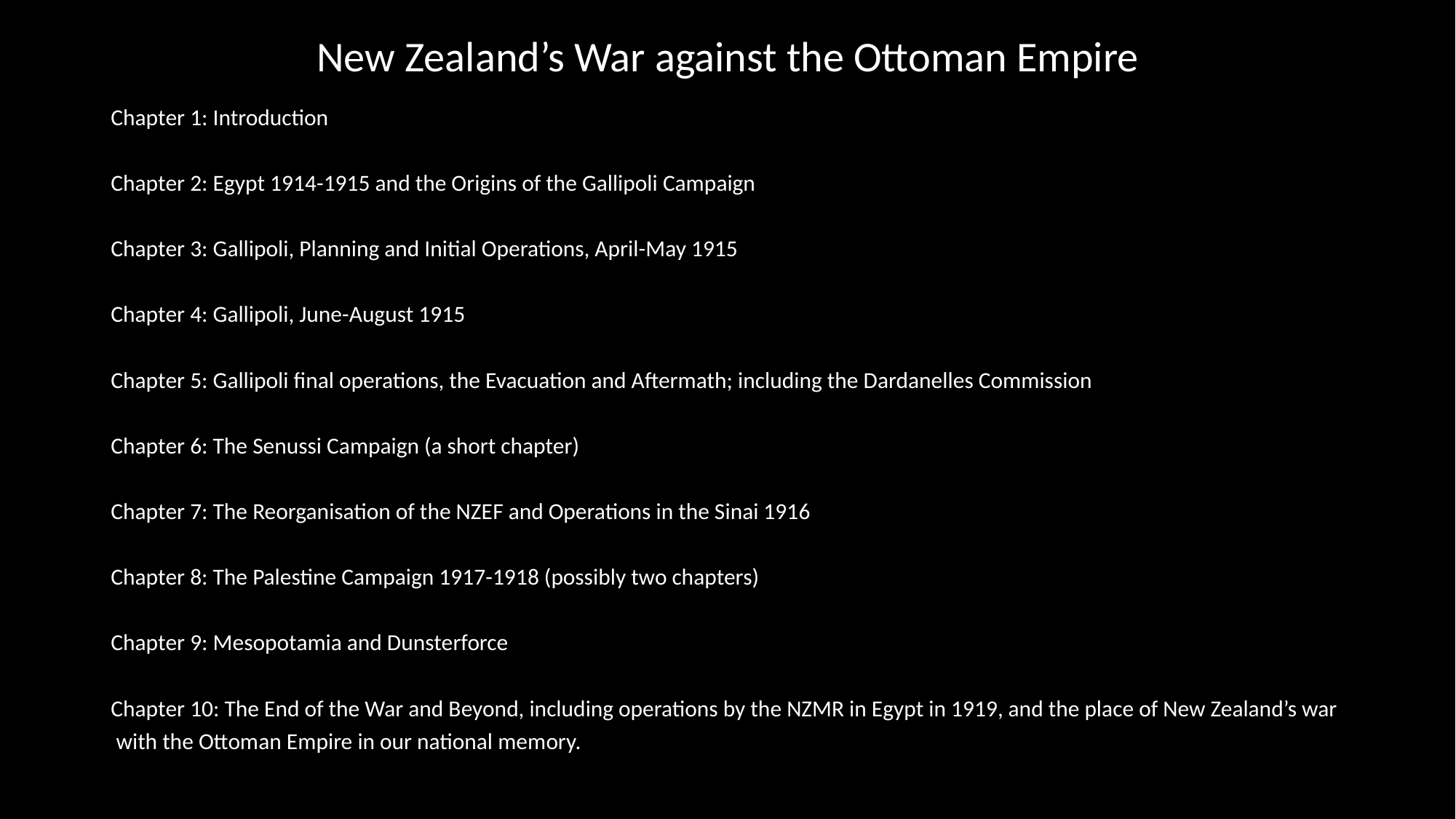

# New Zealand’s War against the Ottoman Empire
Chapter 1: Introduction

Chapter 2: Egypt 1914-1915 and the Origins of the Gallipoli Campaign

Chapter 3: Gallipoli, Planning and Initial Operations, April-May 1915

Chapter 4: Gallipoli, June-August 1915

Chapter 5: Gallipoli final operations, the Evacuation and Aftermath; including the Dardanelles Commission

Chapter 6: The Senussi Campaign (a short chapter)

Chapter 7: The Reorganisation of the NZEF and Operations in the Sinai 1916

Chapter 8: The Palestine Campaign 1917-1918 (possibly two chapters)

Chapter 9: Mesopotamia and Dunsterforce

Chapter 10: The End of the War and Beyond, including operations by the NZMR in Egypt in 1919, and the place of New Zealand’s war
 with the Ottoman Empire in our national memory.